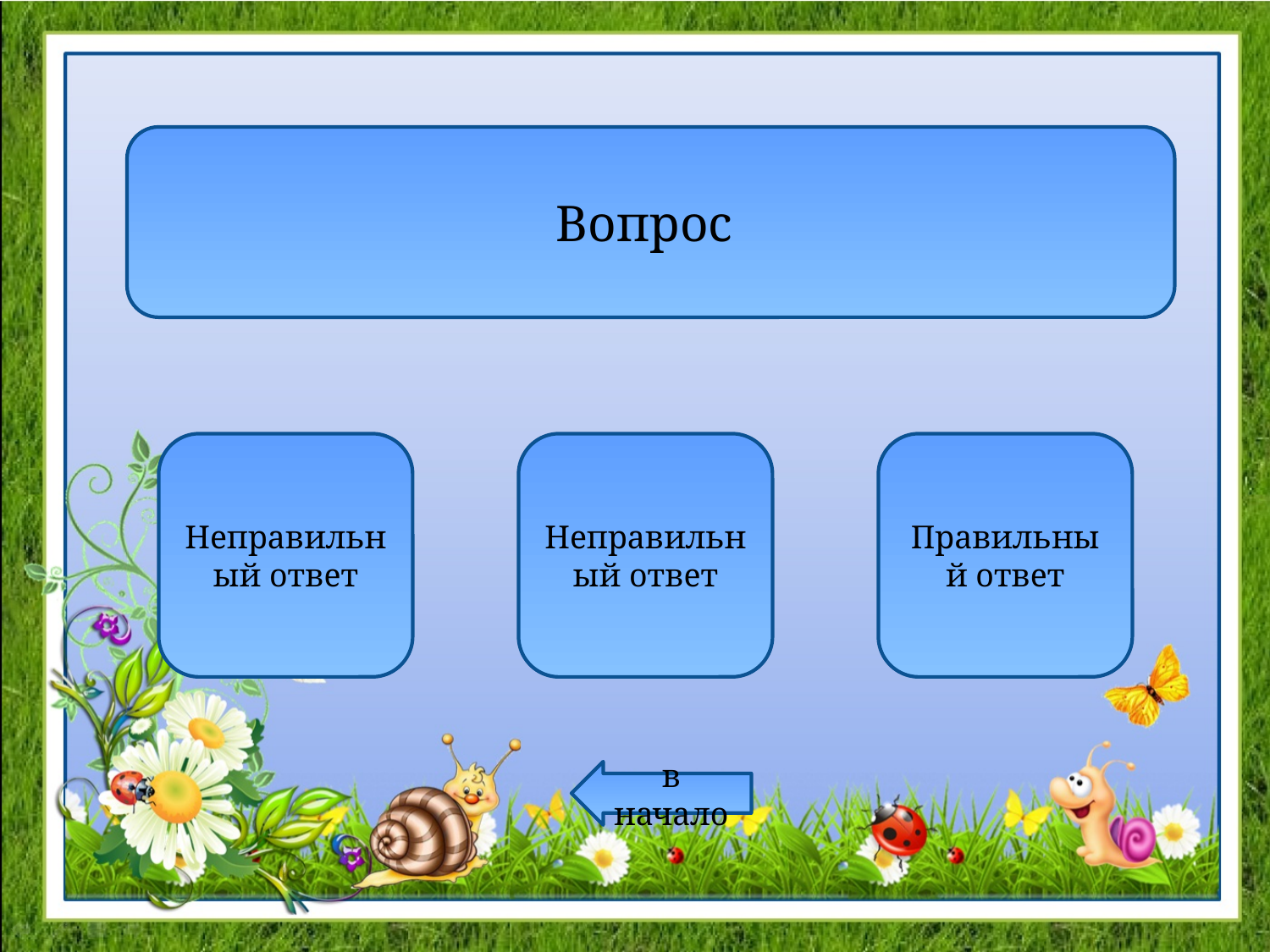

Вопрос
Неправильный ответ
Неправильный ответ
Правильный ответ
в начало